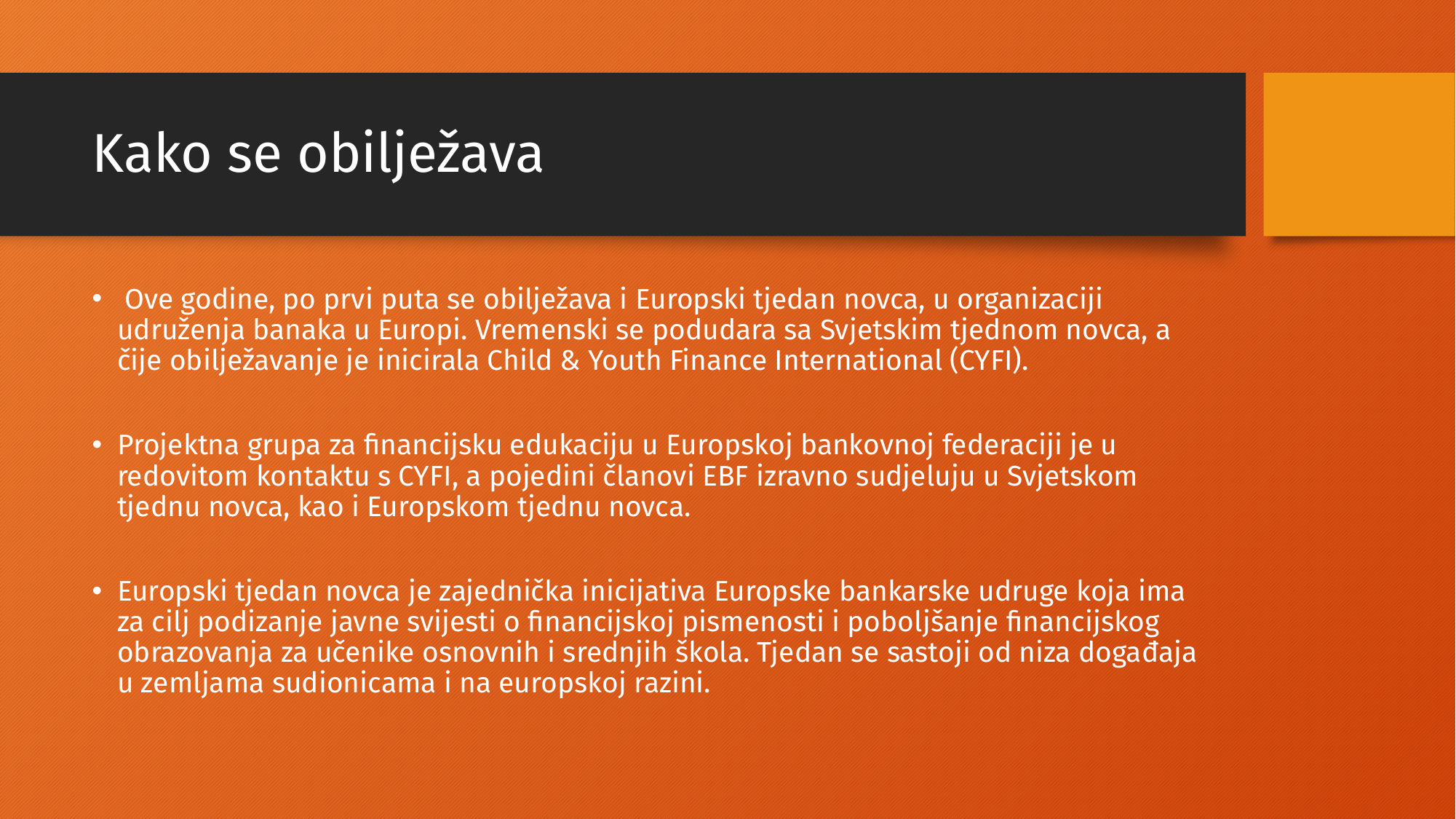

# Kako se obilježava
 Ove godine, po prvi puta se obilježava i Europski tjedan novca, u organizaciji udruženja banaka u Europi. Vremenski se podudara sa Svjetskim tjednom novca, a čije obilježavanje je inicirala Child & Youth Finance International (CYFI).

Projektna grupa za financijsku edukaciju u Europskoj bankovnoj federaciji je u redovitom kontaktu s CYFI, a pojedini članovi EBF izravno sudjeluju u Svjetskom tjednu novca, kao i Europskom tjednu novca.

Europski tjedan novca je zajednička inicijativa Europske bankarske udruge koja ima za cilj podizanje javne svijesti o financijskoj pismenosti i poboljšanje financijskog obrazovanja za učenike osnovnih i srednjih škola. Tjedan se sastoji od niza događaja u zemljama sudionicama i na europskoj razini.